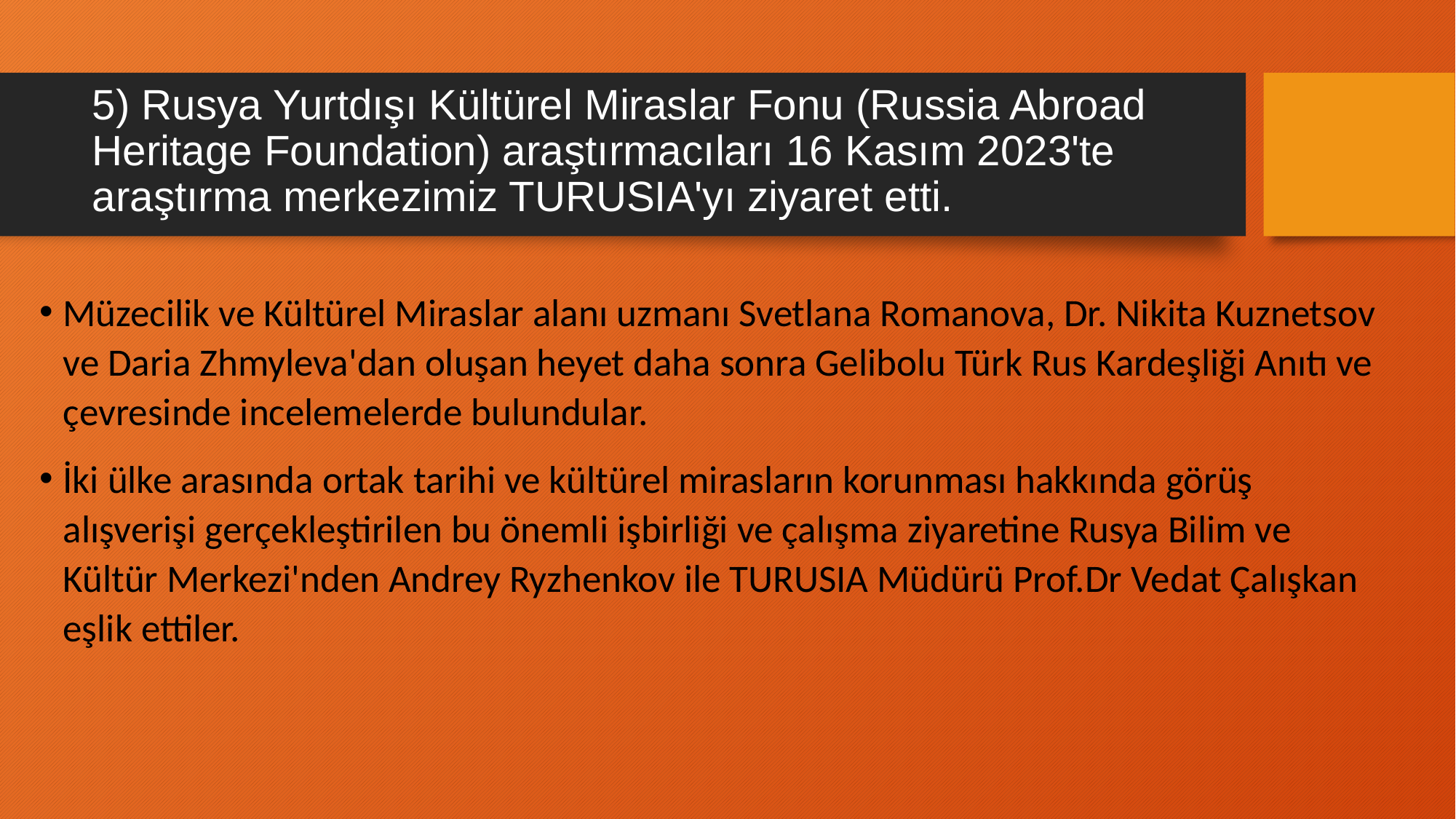

# 5) Rusya Yurtdışı Kültürel Miraslar Fonu (Russia Abroad Heritage Foundation) araştırmacıları 16 Kasım 2023'te araştırma merkezimiz TURUSIA'yı ziyaret etti.
Müzecilik ve Kültürel Miraslar alanı uzmanı Svetlana Romanova, Dr. Nikita Kuznetsov ve Daria Zhmyleva'dan oluşan heyet daha sonra Gelibolu Türk Rus Kardeşliği Anıtı ve çevresinde incelemelerde bulundular.
İki ülke arasında ortak tarihi ve kültürel mirasların korunması hakkında görüş alışverişi gerçekleştirilen bu önemli işbirliği ve çalışma ziyaretine Rusya Bilim ve Kültür Merkezi'nden Andrey Ryzhenkov ile TURUSIA Müdürü Prof.Dr Vedat Çalışkan eşlik ettiler.